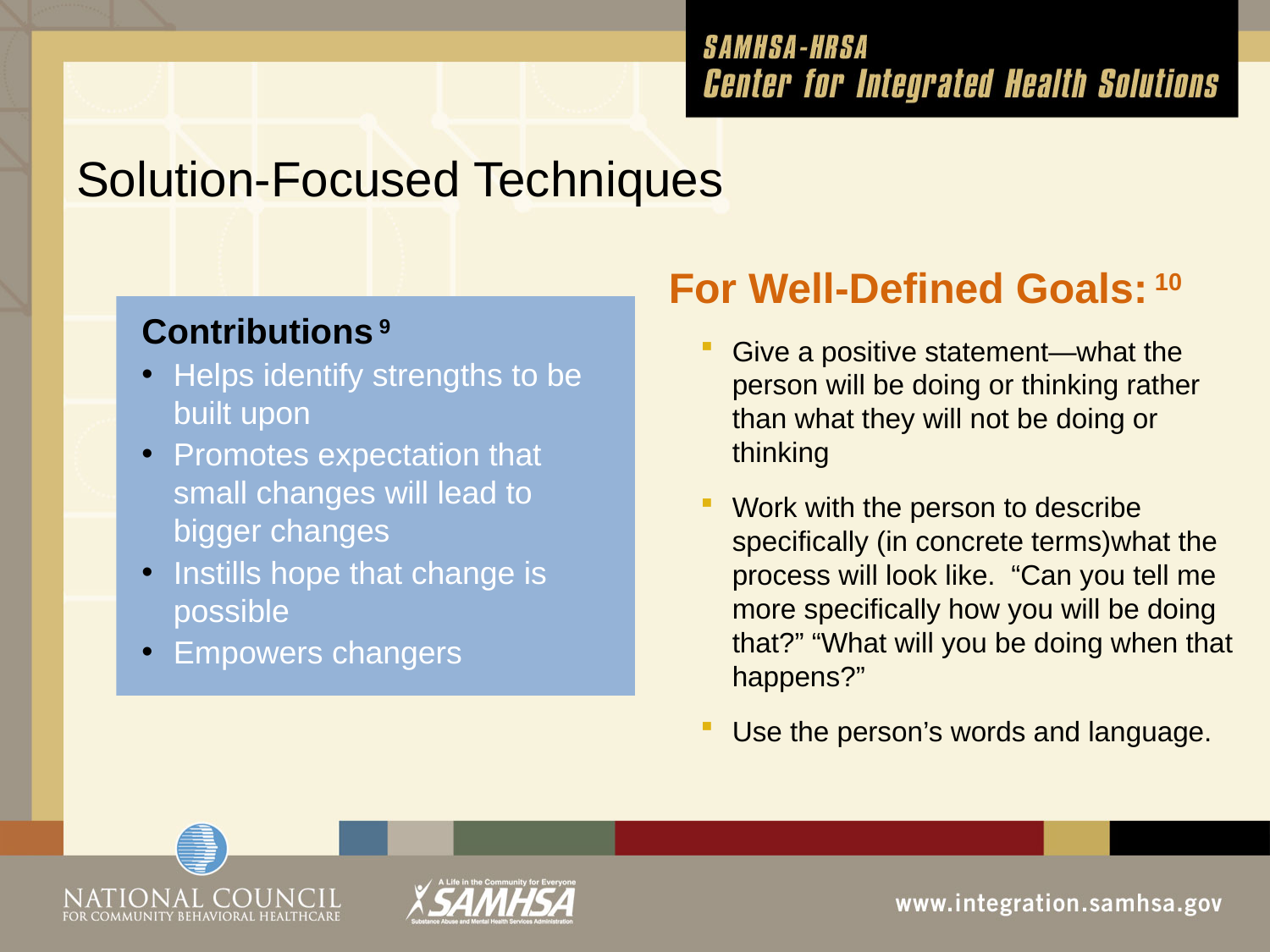

# Solution-Focused Techniques
For Well-Defined Goals: 10
Give a positive statement—what the person will be doing or thinking rather than what they will not be doing or thinking
Work with the person to describe specifically (in concrete terms)what the process will look like.  “Can you tell me more specifically how you will be doing that?” “What will you be doing when that happens?”
Use the person’s words and language.
Contributions 9
Helps identify strengths to be built upon
Promotes expectation that small changes will lead to bigger changes
Instills hope that change is possible
Empowers changers